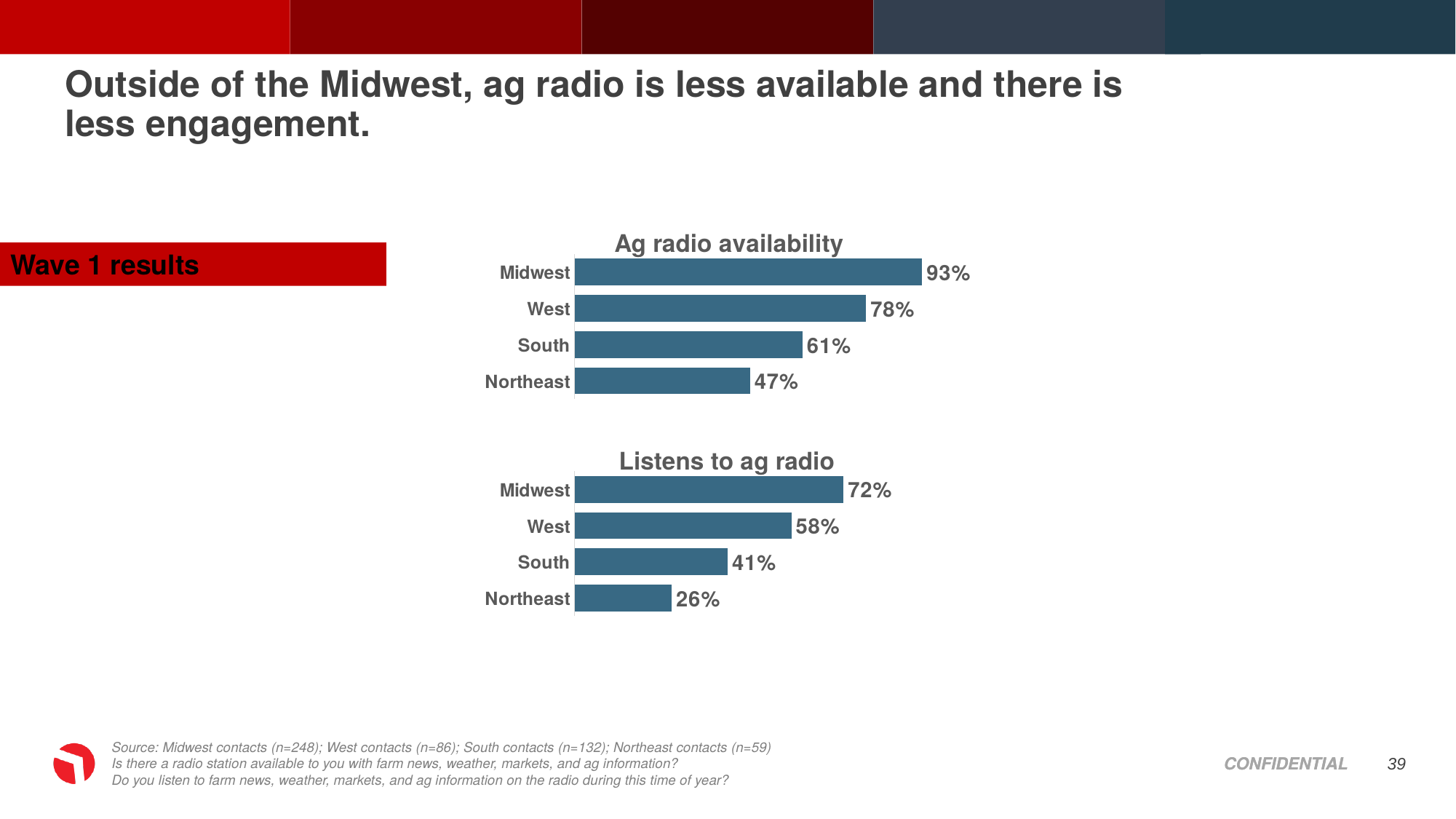

# Outside of the Midwest, ag radio is less available and there is less engagement.

### Chart: Ag radio availability

| Category | Column1 |
|---|---|
| Northeast | 0.47 |
| South | 0.61 |
| West | 0.78 |
| Midwest | 0.93 |
Wave 1 results

### Chart: Listens to ag radio

| Category | Column1 |
|---|---|
| Northeast | 0.26 |
| South | 0.41 |
| West | 0.58 |
| Midwest | 0.72 |
Source: Midwest contacts (n=248); West contacts (n=86); South contacts (n=132); Northeast contacts (n=59)
Is there a radio station available to you with farm news, weather, markets, and ag information?
Do you listen to farm news, weather, markets, and ag information on the radio during this time of year?
39